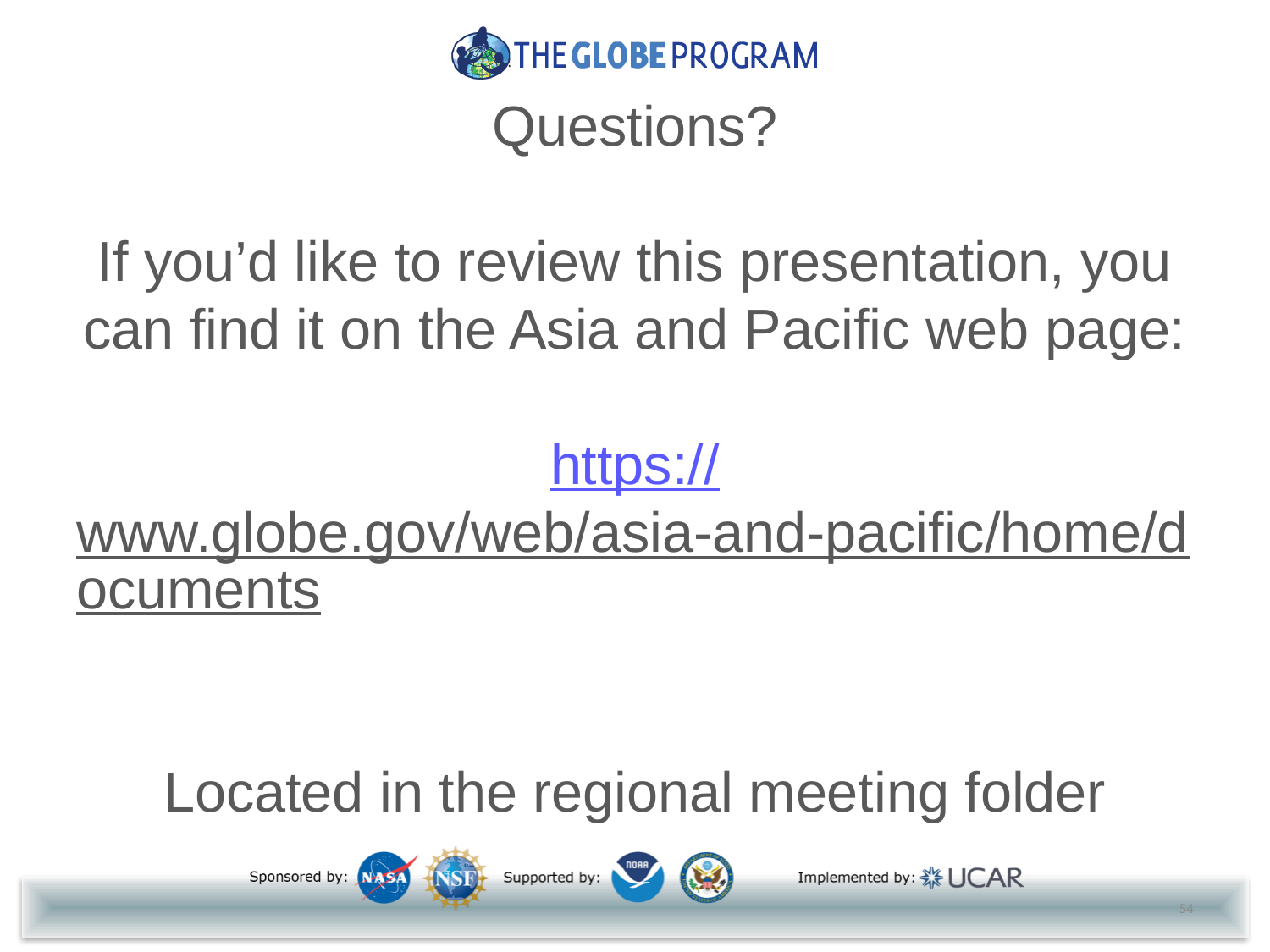

Questions?

If you’d like to review this presentation, you can find it on the Asia and Pacific web page:

https://www.globe.gov/web/asia-and-pacific/home/documents

Located in the regional meeting folder
54